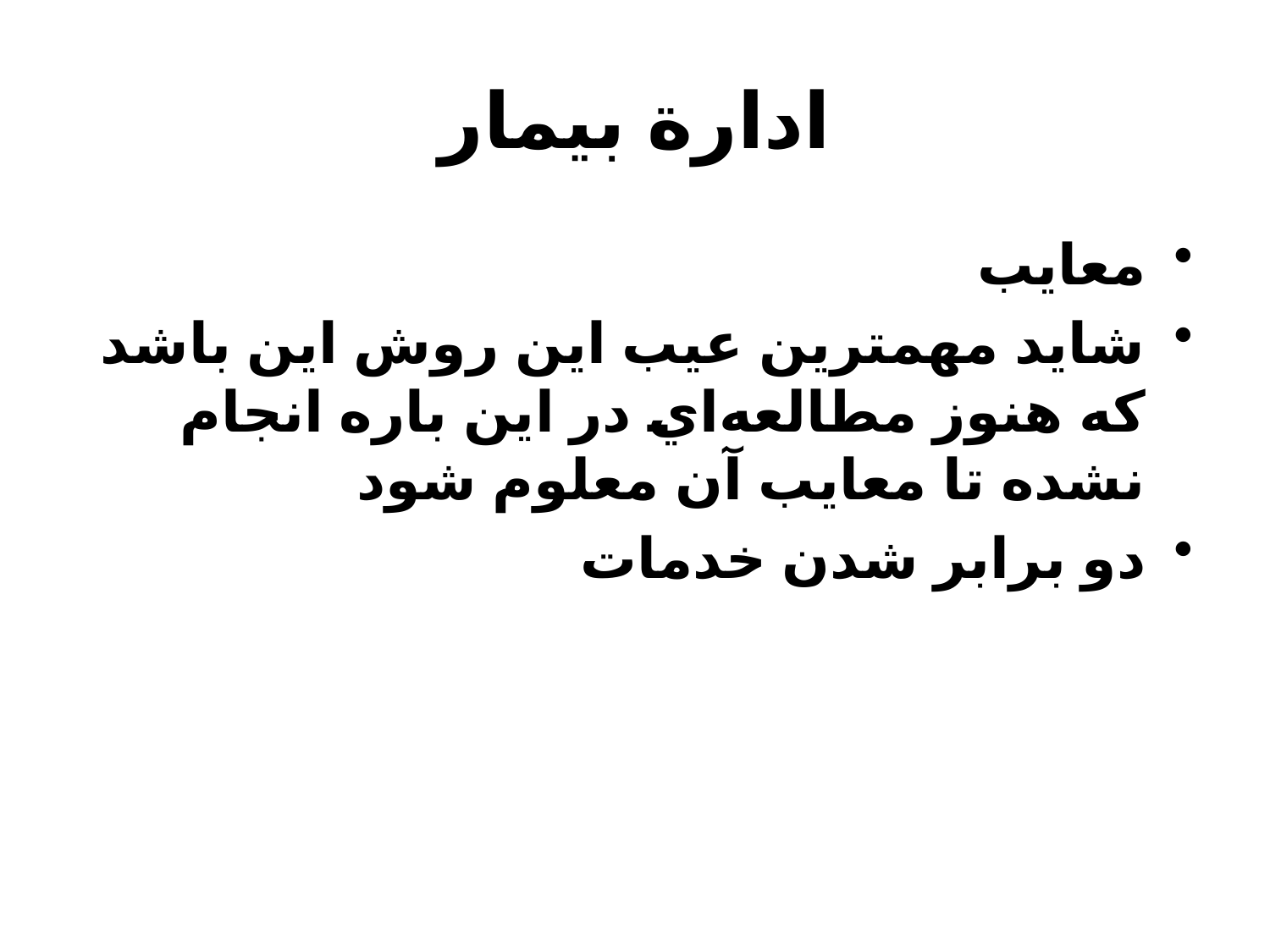

# ادارة بيمار
معايب
شايد مهمترين عيب اين روش اين باشد كه هنوز مطالعه‌اي در اين باره انجام نشده تا معايب آن معلوم شود
دو برابر شدن خدمات